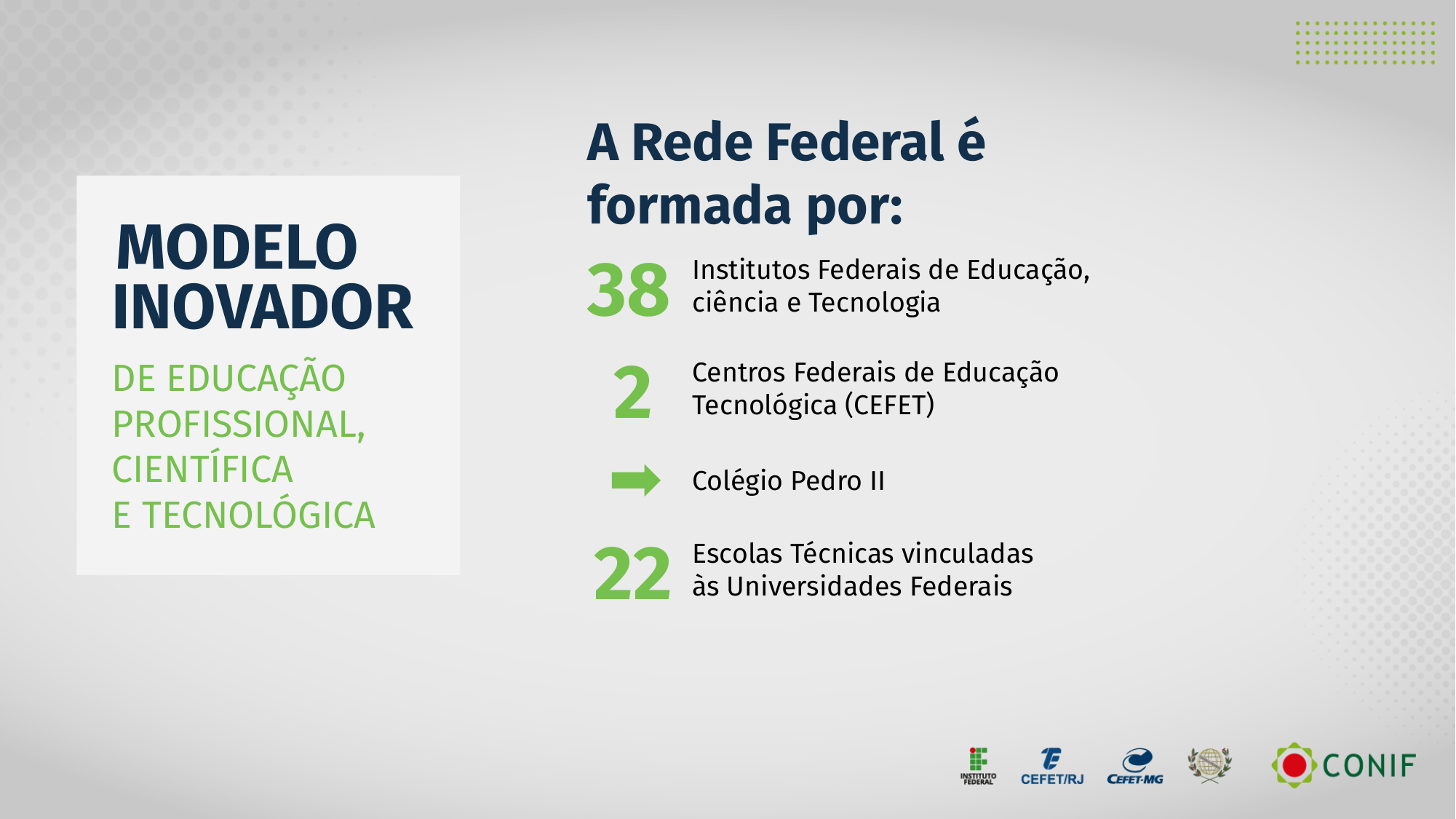

A Rede Federal é formada por:

MODELO
38
Institutos Federais de Educação, ciência e Tecnologia
INOVADOR
2
DE EDUCAÇÃO
PROFISSIONAL,
CIENTÍFICA
E TECNOLÓGICA
Centros Federais de Educação
Tecnológica (CEFET)
Colégio Pedro II

22
Escolas Técnicas vinculadas
às Universidades Federais